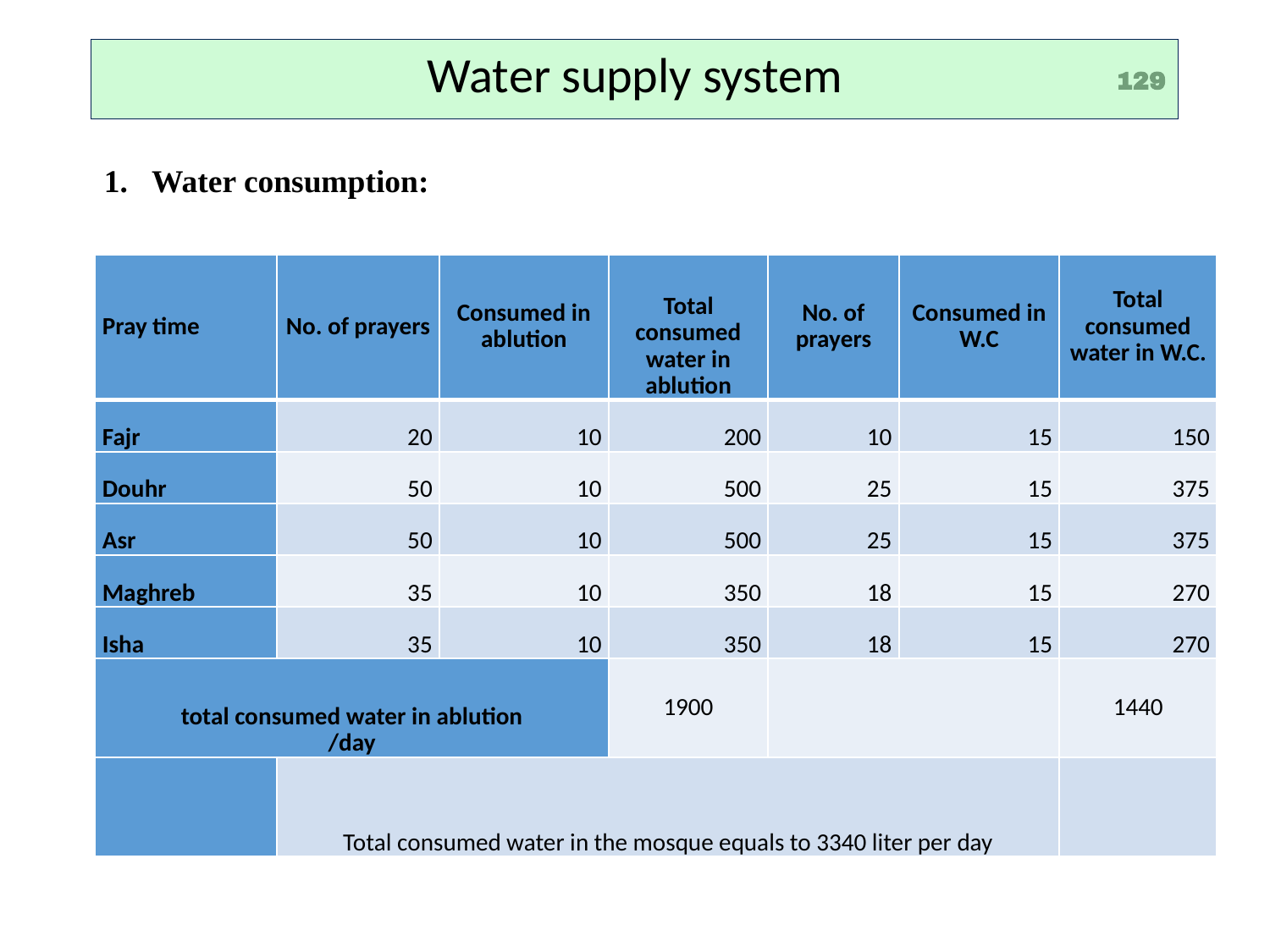

Water supply system
129
Water consumption:

| Pray time | No. of prayers | Consumed in ablution | Total consumed water in ablution | No. of prayers | Consumed in W.C | Total consumed water in W.C. |
| --- | --- | --- | --- | --- | --- | --- |
| Fajr | 20 | 10 | 200 | 10 | 15 | 150 |
| Douhr | 50 | 10 | 500 | 25 | 15 | 375 |
| Asr | 50 | 10 | 500 | 25 | 15 | 375 |
| Maghreb | 35 | 10 | 350 | 18 | 15 | 270 |
| Isha | 35 | 10 | 350 | 18 | 15 | 270 |
| total consumed water in ablution /day |  |  | 1900 |  |  | 1440 |
|  | Total consumed water in the mosque equals to 3340 liter per day |  |  |  |  |  |